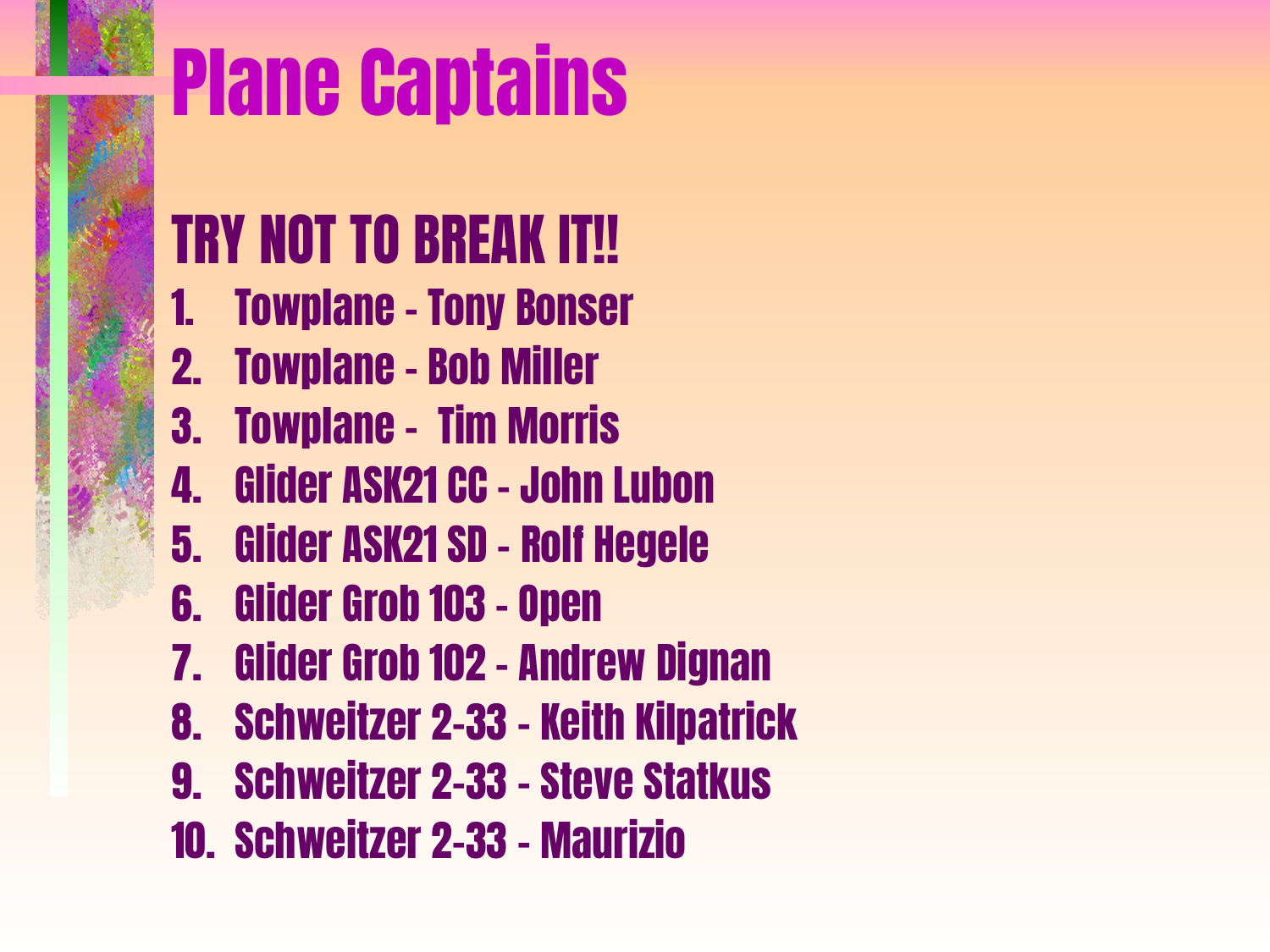

# Plane Captains

TRY NOT TO BREAK IT!!
Towplane – Tony Bonser
Towplane – Bob Miller
Towplane -  Tim Morris
Glider ASK21 CC – John Lubon
Glider ASK21 SD – Rolf Hegele
Glider Grob 103 – Open
Glider Grob 102 – Andrew Dignan
Schweitzer 2-33 – Keith Kilpatrick
Schweitzer 2-33 – Steve Statkus
Schweitzer 2-33 - Maurizio